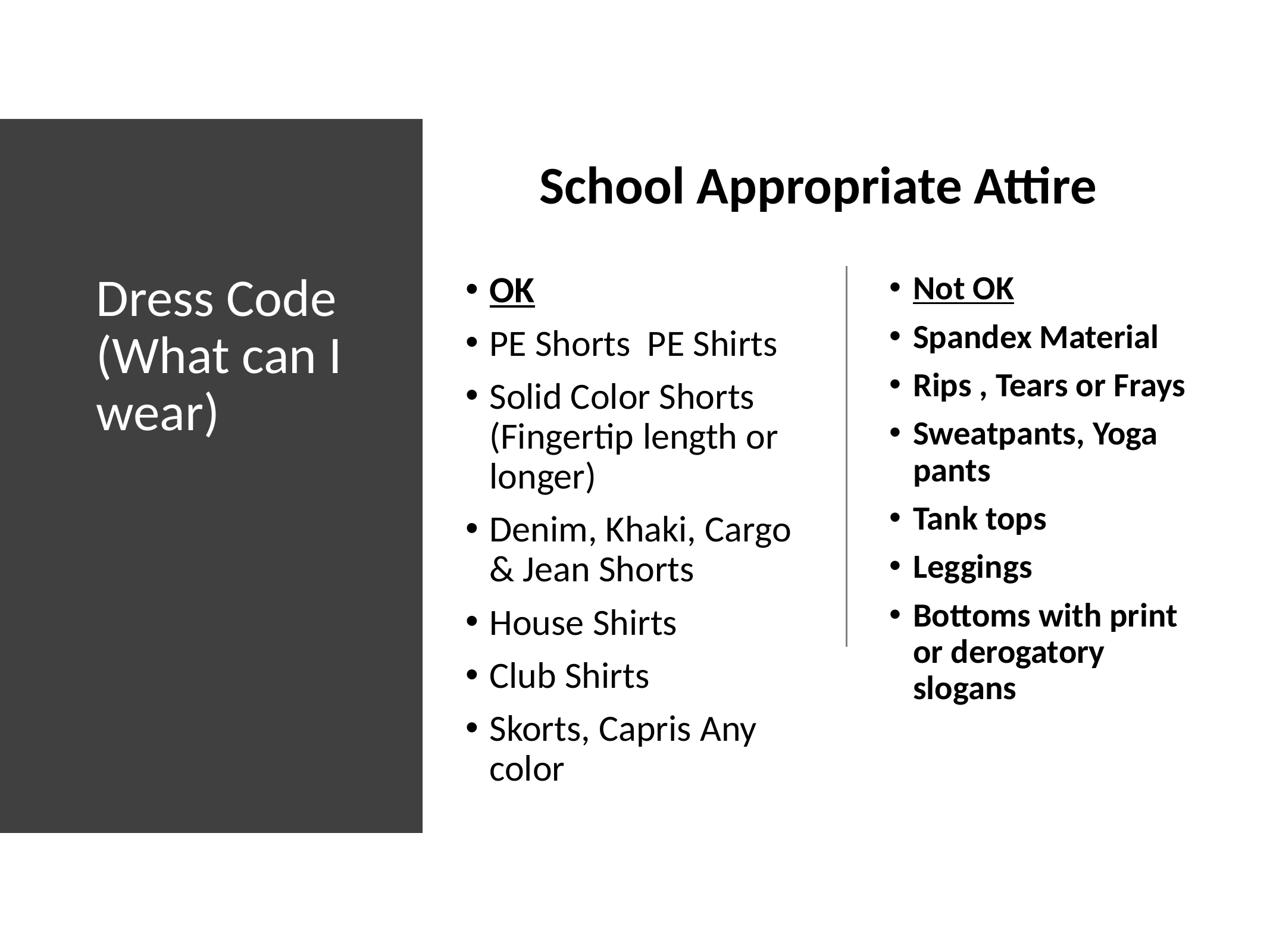

School Appropriate Attire
# Dress Code (What can I wear)
OK
PE Shorts  PE Shirts
Solid Color Shorts (Fingertip length or longer)
Denim, Khaki, Cargo & Jean Shorts
House Shirts
Club Shirts
Skorts, Capris Any color
Not OK
Spandex Material
Rips , Tears or Frays
Sweatpants, Yoga pants
Tank tops
Leggings
Bottoms with print or derogatory slogans